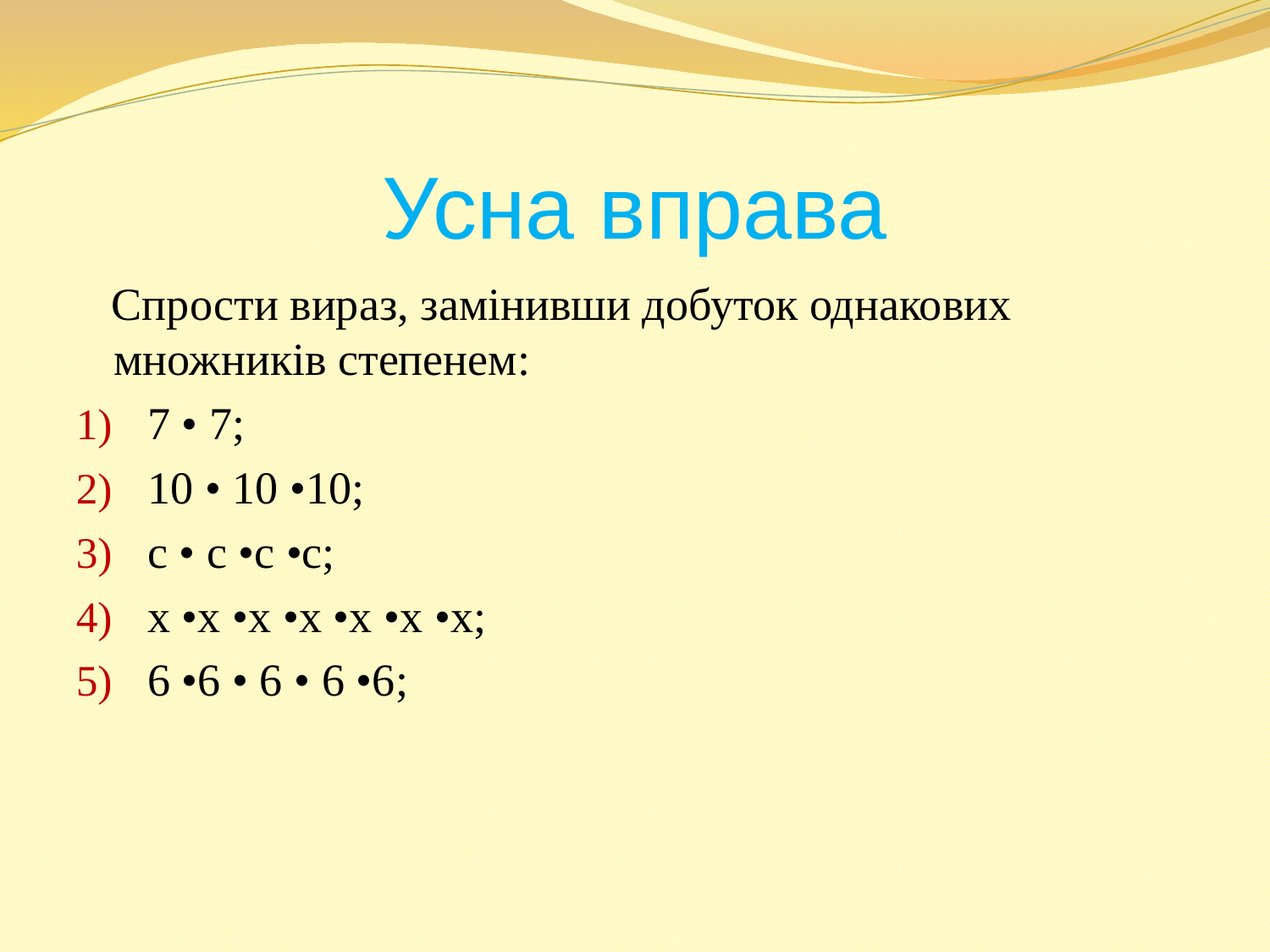

# Усна вправа
   Спрости вираз, замінивши добуток однакових множників степенем:
7 • 7;
10 • 10 •10;
с • с •с •с;
х •х •х •х •х •х •х;
6 •6 • 6 • 6 •6;